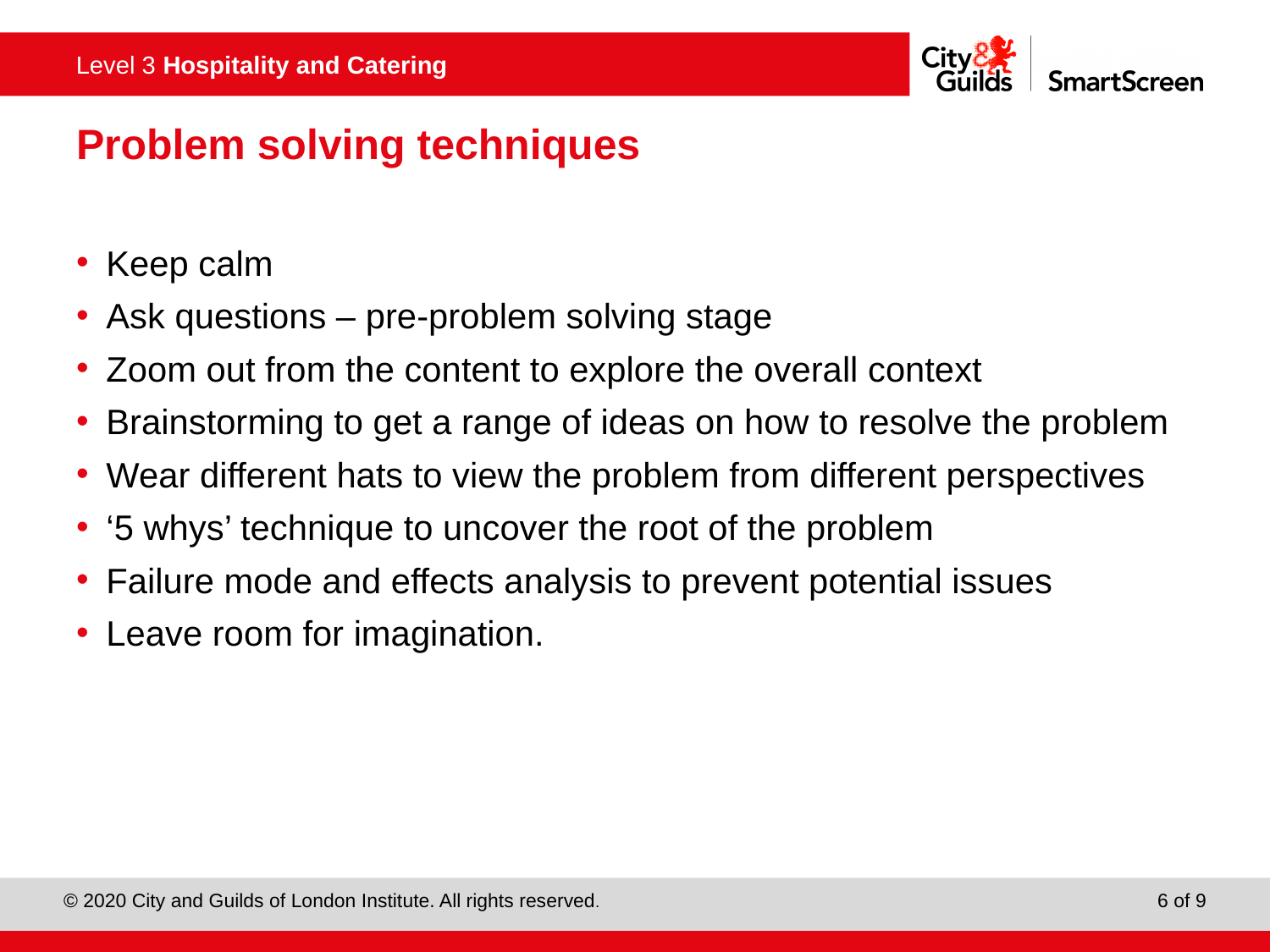

# Problem solving techniques

Keep calm
Ask questions – pre-problem solving stage
Zoom out from the content to explore the overall context
Brainstorming to get a range of ideas on how to resolve the problem
Wear different hats to view the problem from different perspectives
‘5 whys’ technique to uncover the root of the problem
Failure mode and effects analysis to prevent potential issues
Leave room for imagination.